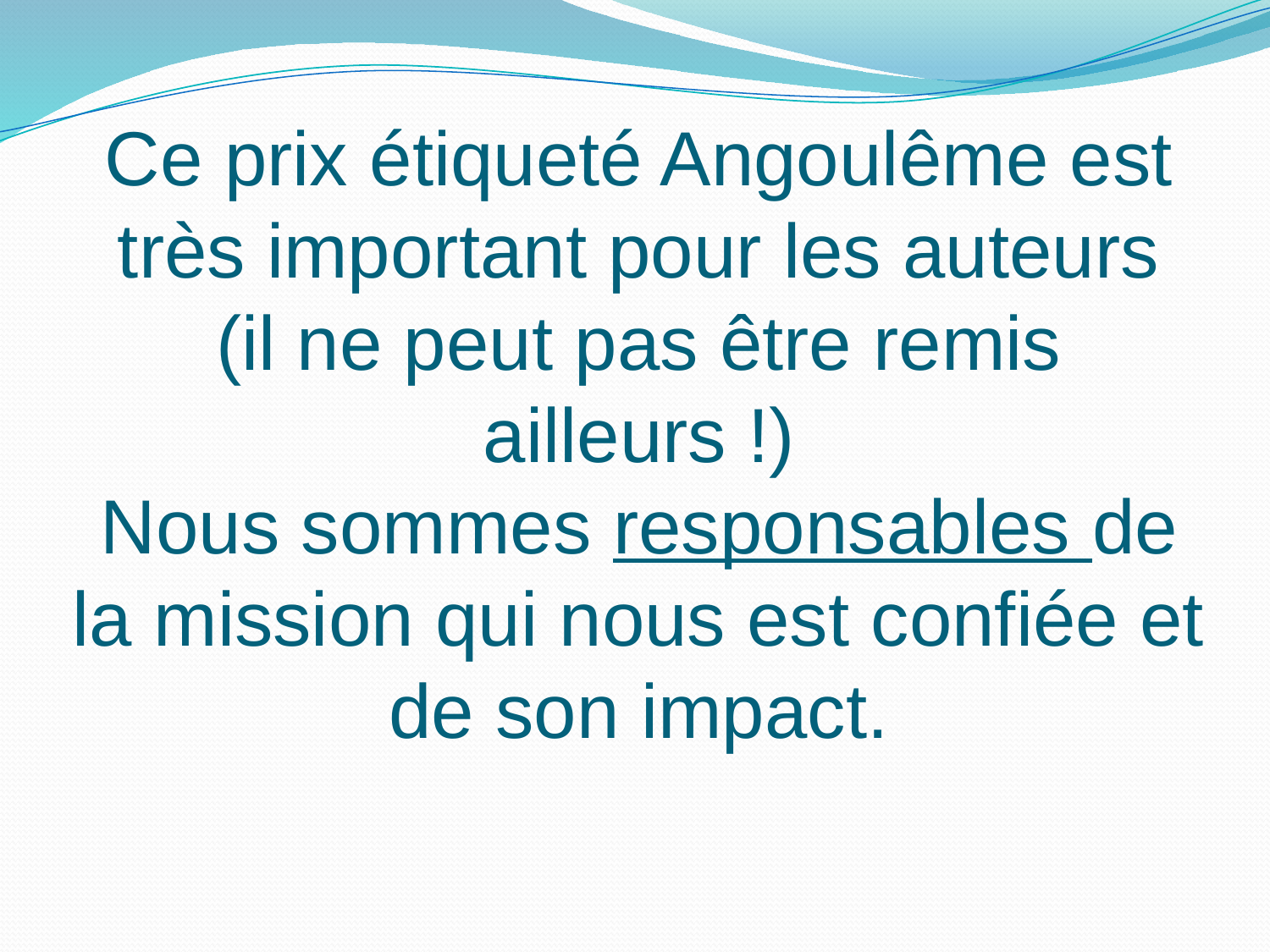

# Ce prix étiqueté Angoulême est très important pour les auteurs (il ne peut pas être remis ailleurs !) Nous sommes responsables de la mission qui nous est confiée et de son impact.